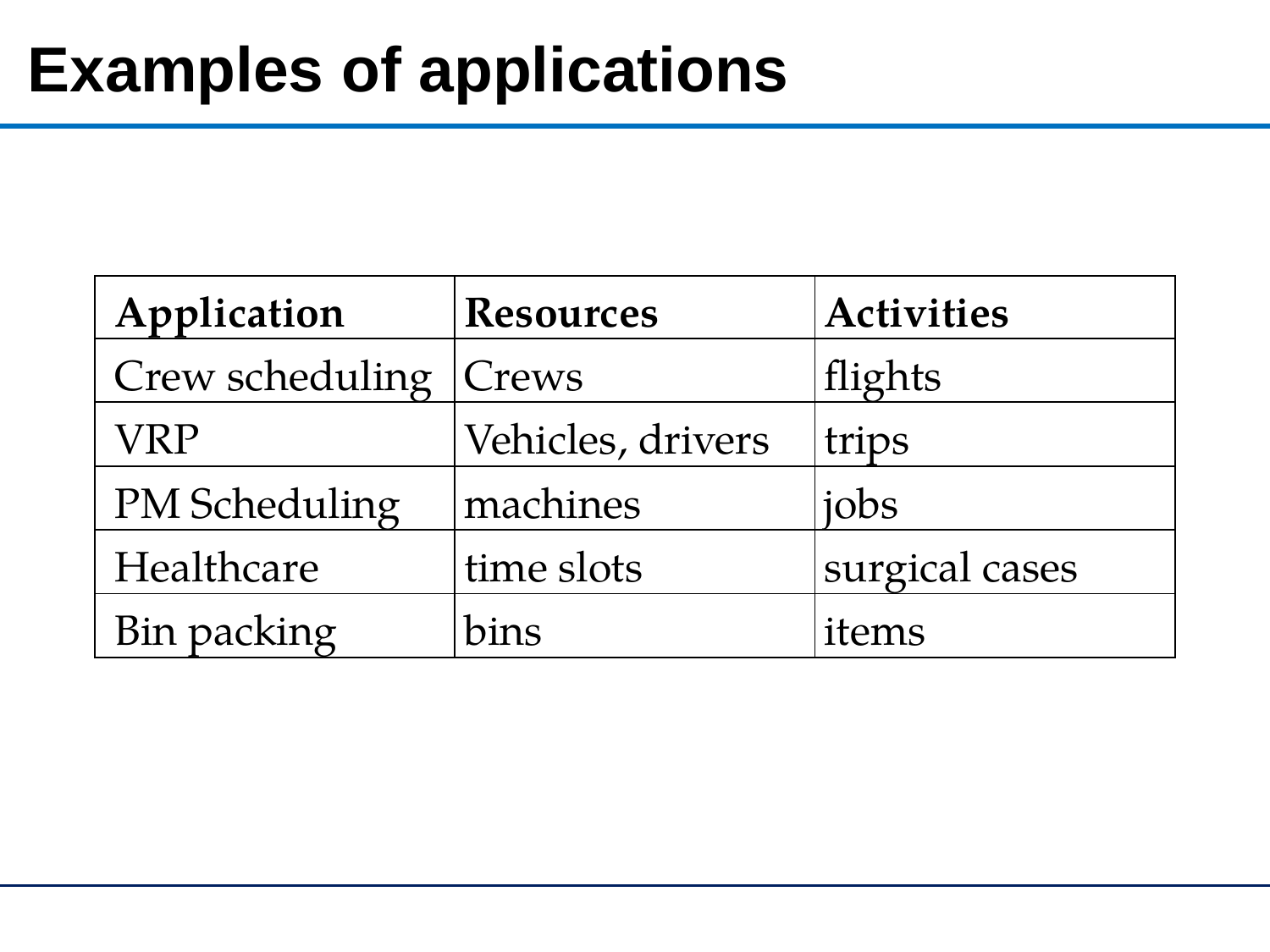

# Examples of applications
| Application | Resources | Activities |
| --- | --- | --- |
| Crew scheduling | Crews | flights |
| VRP | Vehicles, drivers | trips |
| PM Scheduling | machines | jobs |
| Healthcare | time slots | surgical cases |
| Bin packing | bins | items |